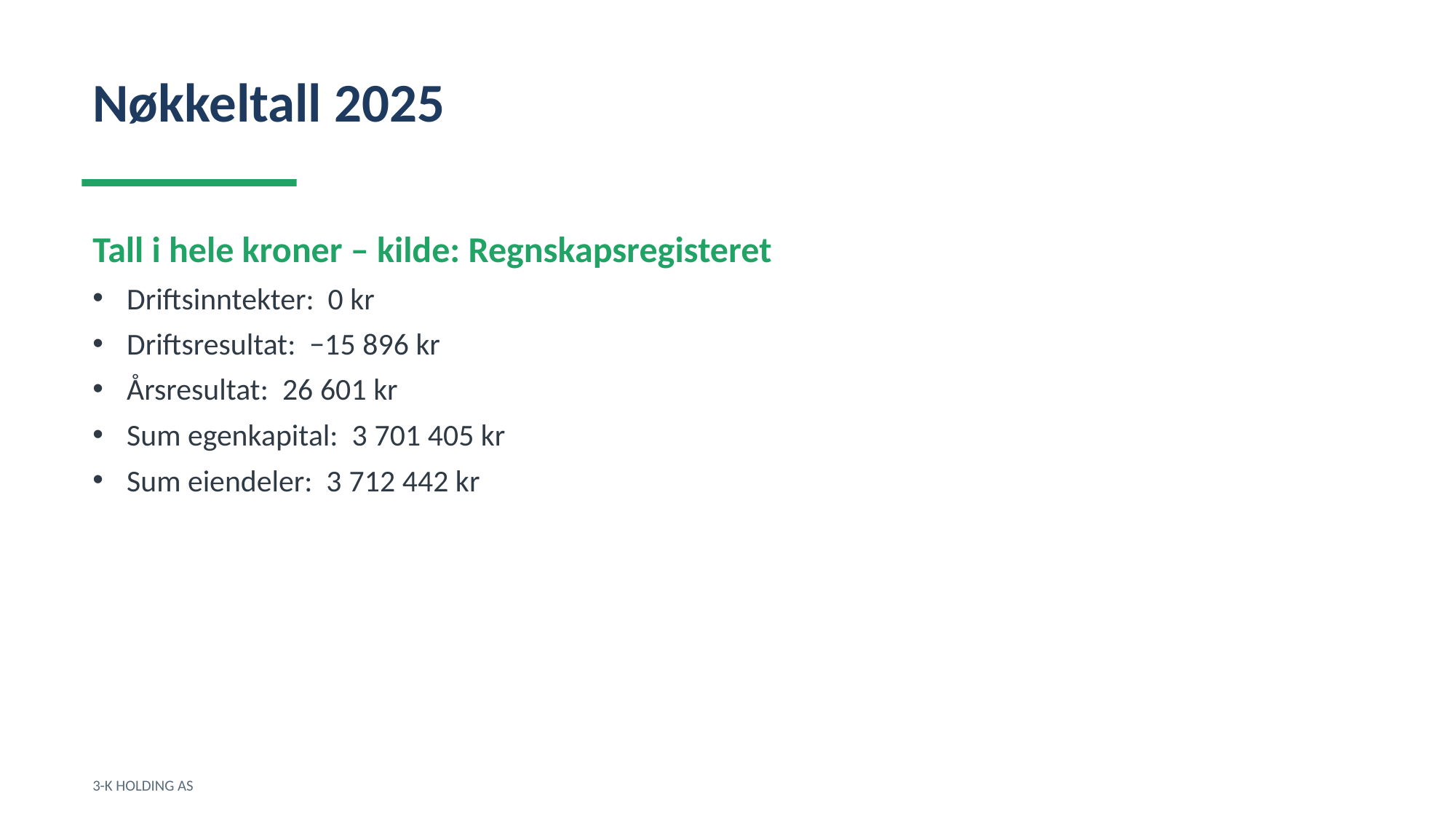

Nøkkeltall 2025

Tall i hele kroner – kilde: Regnskapsregisteret
Driftsinntekter:  0 kr
Driftsresultat:  −15 896 kr
Årsresultat:  26 601 kr
Sum egenkapital:  3 701 405 kr
Sum eiendeler:  3 712 442 kr
3-K HOLDING AS